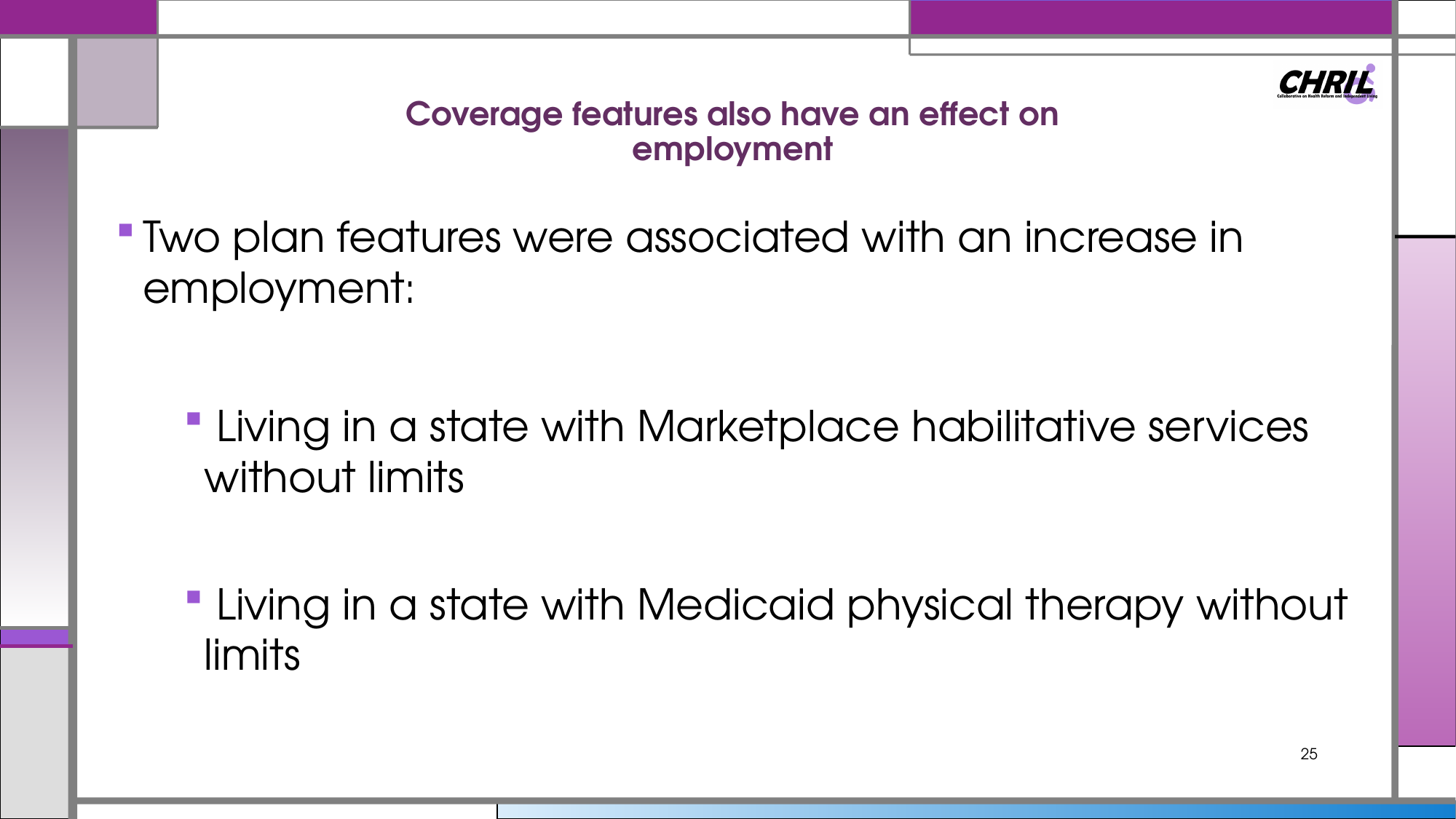

# Coverage features also have an effect on employment
Two plan features were associated with an increase in employment:

 Living in a state with Marketplace habilitative services without limits

 Living in a state with Medicaid physical therapy without limits

25